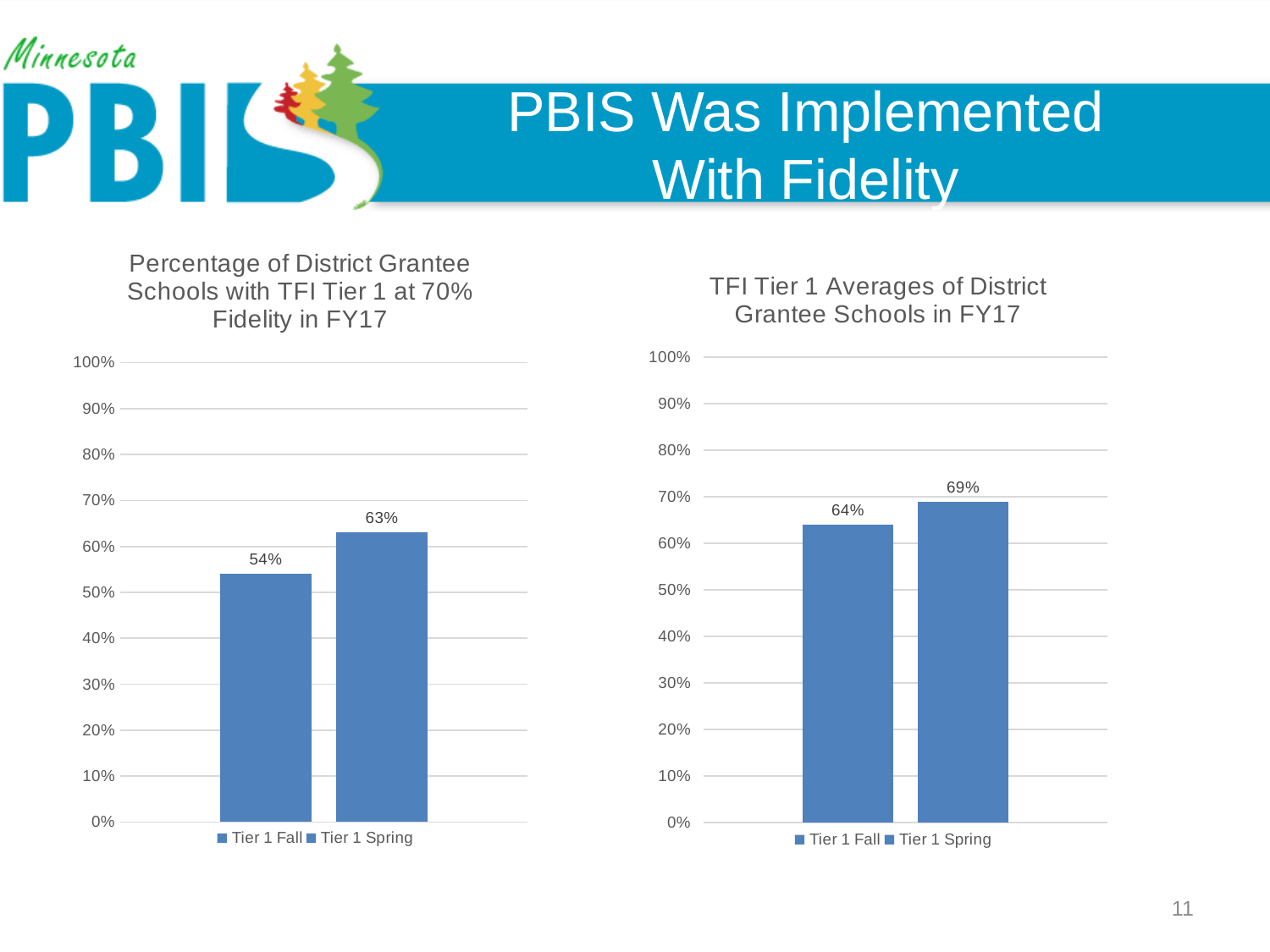

# PBIS Was Implemented With Fidelity

### Chart: Percentage of District Grantee Schools with TFI Tier 1 at 70% Fidelity in FY17

| Category | Tier 1 Fall | Tier 1 Spring |
|---|---|---|

### Chart: TFI Tier 1 Averages of District Grantee Schools in FY17

| Category | Tier 1 Fall | Tier 1 Spring |
|---|---|---|
11